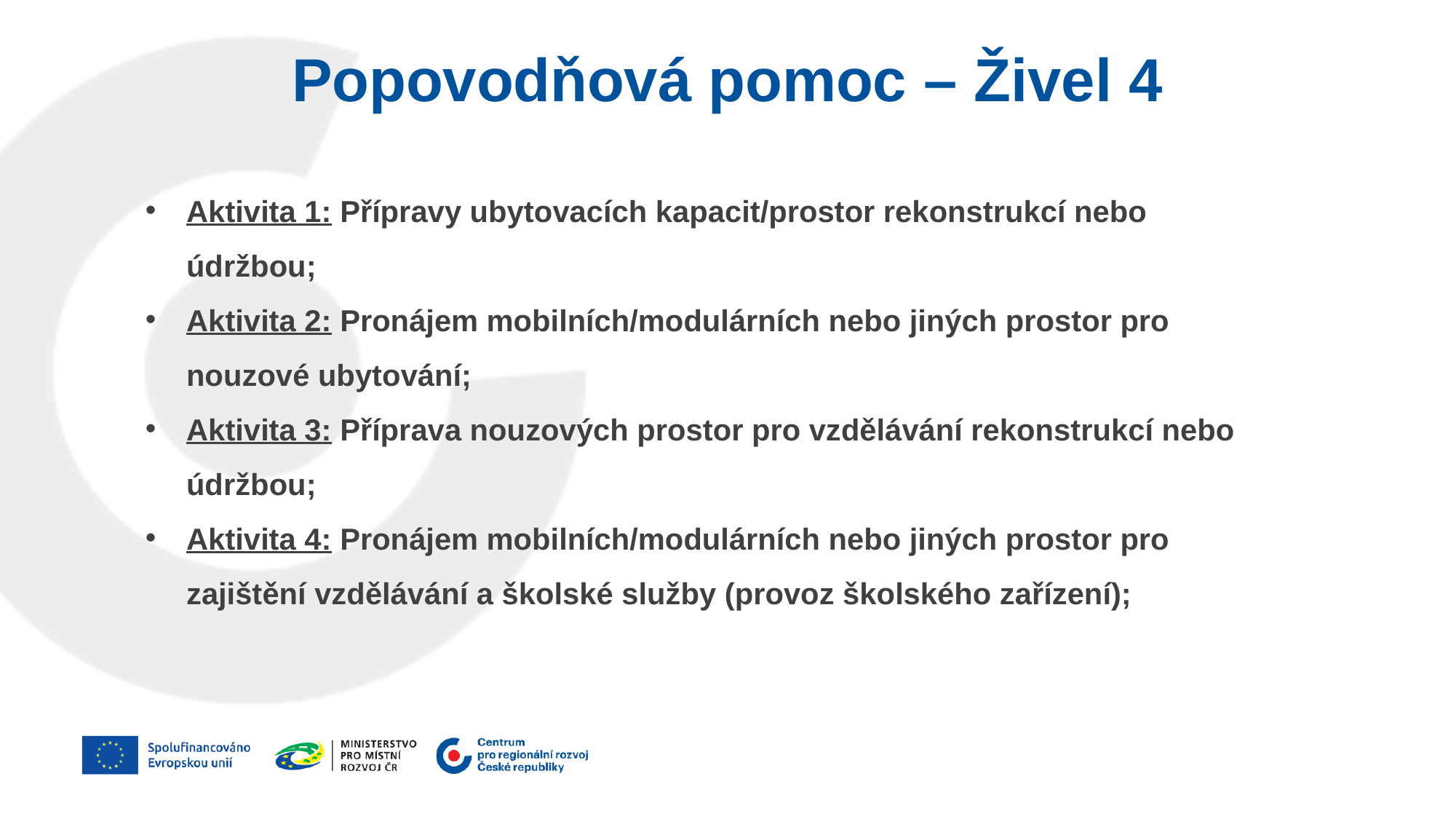

Popovodňová pomoc – Živel 4
Aktivita 1: Přípravy ubytovacích kapacit/prostor rekonstrukcí nebo údržbou;
Aktivita 2: Pronájem mobilních/modulárních nebo jiných prostor pro nouzové ubytování;
Aktivita 3: Příprava nouzových prostor pro vzdělávání rekonstrukcí nebo údržbou;
Aktivita 4: Pronájem mobilních/modulárních nebo jiných prostor pro zajištění vzdělávání a školské služby (provoz školského zařízení);